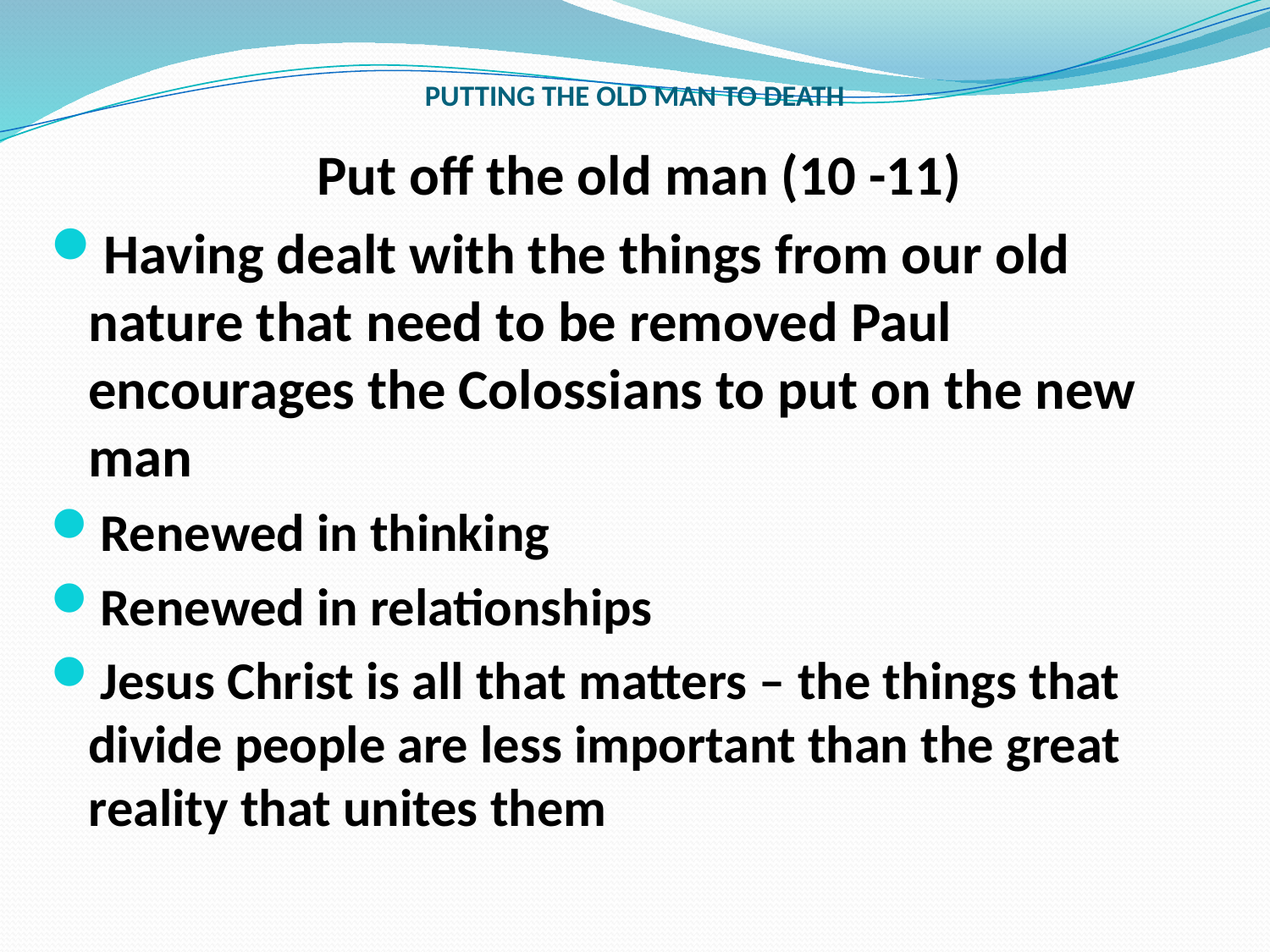

# PUTTING THE OLD MAN TO DEATH
Put off the old man (10 -11)
Having dealt with the things from our old nature that need to be removed Paul encourages the Colossians to put on the new man
Renewed in thinking
Renewed in relationships
Jesus Christ is all that matters – the things that divide people are less important than the great reality that unites them